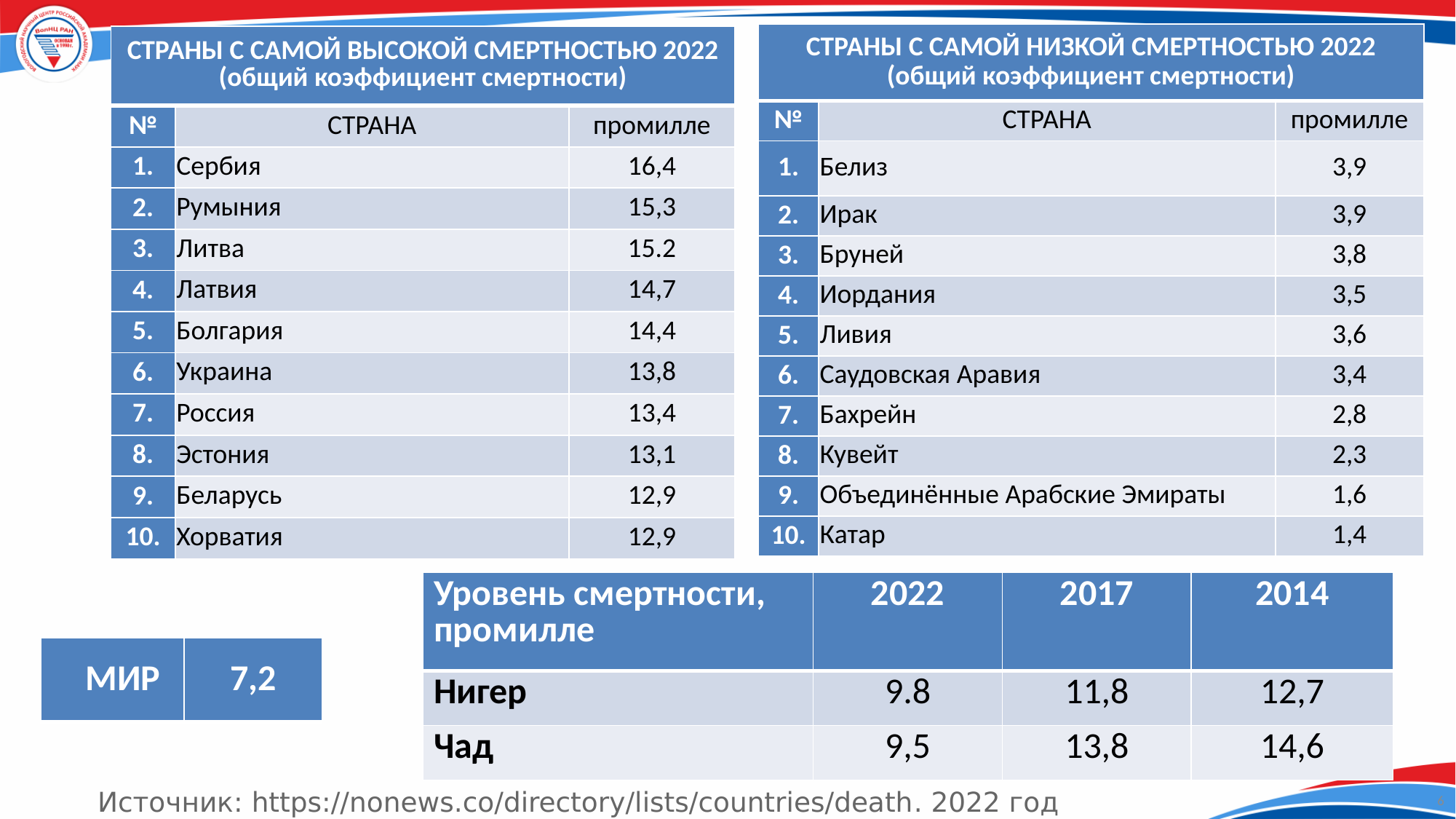

| СТРАНЫ С САМОЙ НИЗКОЙ СМЕРТНОСТЬЮ 2022 (общий коэффициент смертности) |  |  |
| --- | --- | --- |
| № | СТРАНА | промилле |
| 1. | Белиз | 3,9 |
| 2. | Ирак | 3,9 |
| 3. | Бруней | 3,8 |
| 4. | Иордания | 3,5 |
| 5. | Ливия | 3,6 |
| 6. | Саудовская Аравия | 3,4 |
| 7. | Бахрейн | 2,8 |
| 8. | Кувейт | 2,3 |
| 9. | Объединённые Арабские Эмираты | 1,6 |
| 10. | Катар | 1,4 |
| СТРАНЫ С САМОЙ ВЫСОКОЙ СМЕРТНОСТЬЮ 2022 (общий коэффициент смертности) |  |  |
| --- | --- | --- |
| № | СТРАНА | промилле |
| 1. | Сербия | 16,4 |
| 2. | Румыния | 15,3 |
| 3. | Литва | 15.2 |
| 4. | Латвия | 14,7 |
| 5. | Болгария | 14,4 |
| 6. | Украина | 13,8 |
| 7. | Россия | 13,4 |
| 8. | Эстония | 13,1 |
| 9. | Беларусь | 12,9 |
| 10. | Хорватия | 12,9 |
| Уровень смертности, промилле | 2022 | 2017 | 2014 |
| --- | --- | --- | --- |
| Нигер | 9.8 | 11,8 | 12,7 |
| Чад | 9,5 | 13,8 | 14,6 |
| МИР | 7,2 |
| --- | --- |
6
Источник: https://nonews.co/directory/lists/countries/death. 2022 год